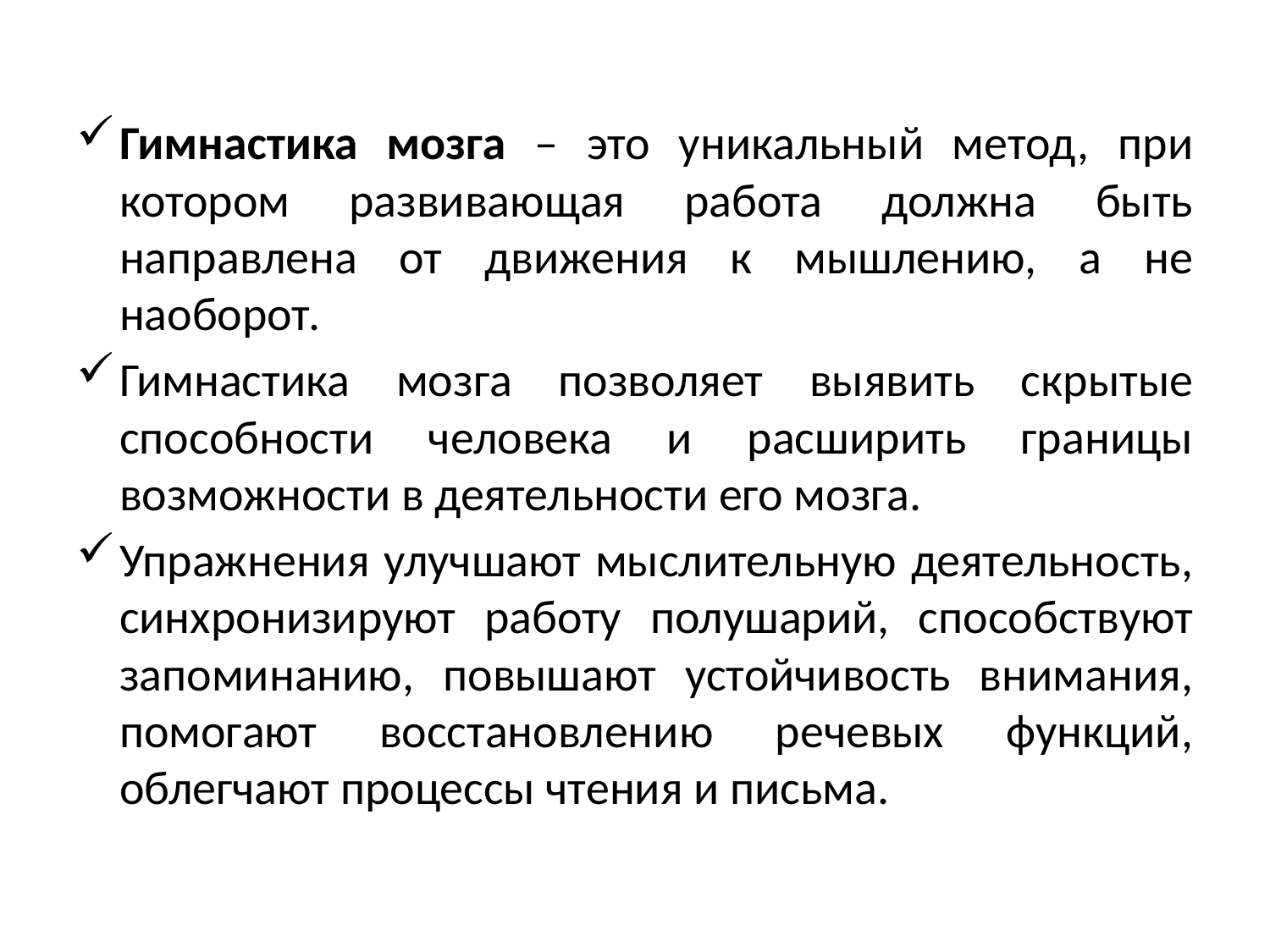

#
Гимнастика мозга – это уникальный метод, при котором развивающая работа должна быть направлена от движения к мышлению, а не наоборот.
Гимнастика мозга позволяет выявить скрытые способности человека и расширить границы возможности в деятельности его мозга.
Упражнения улучшают мыслительную деятельность, синхронизируют работу полушарий, способствуют запоминанию, повышают устойчивость внимания, помогают восстановлению речевых функций, облегчают процессы чтения и письма.